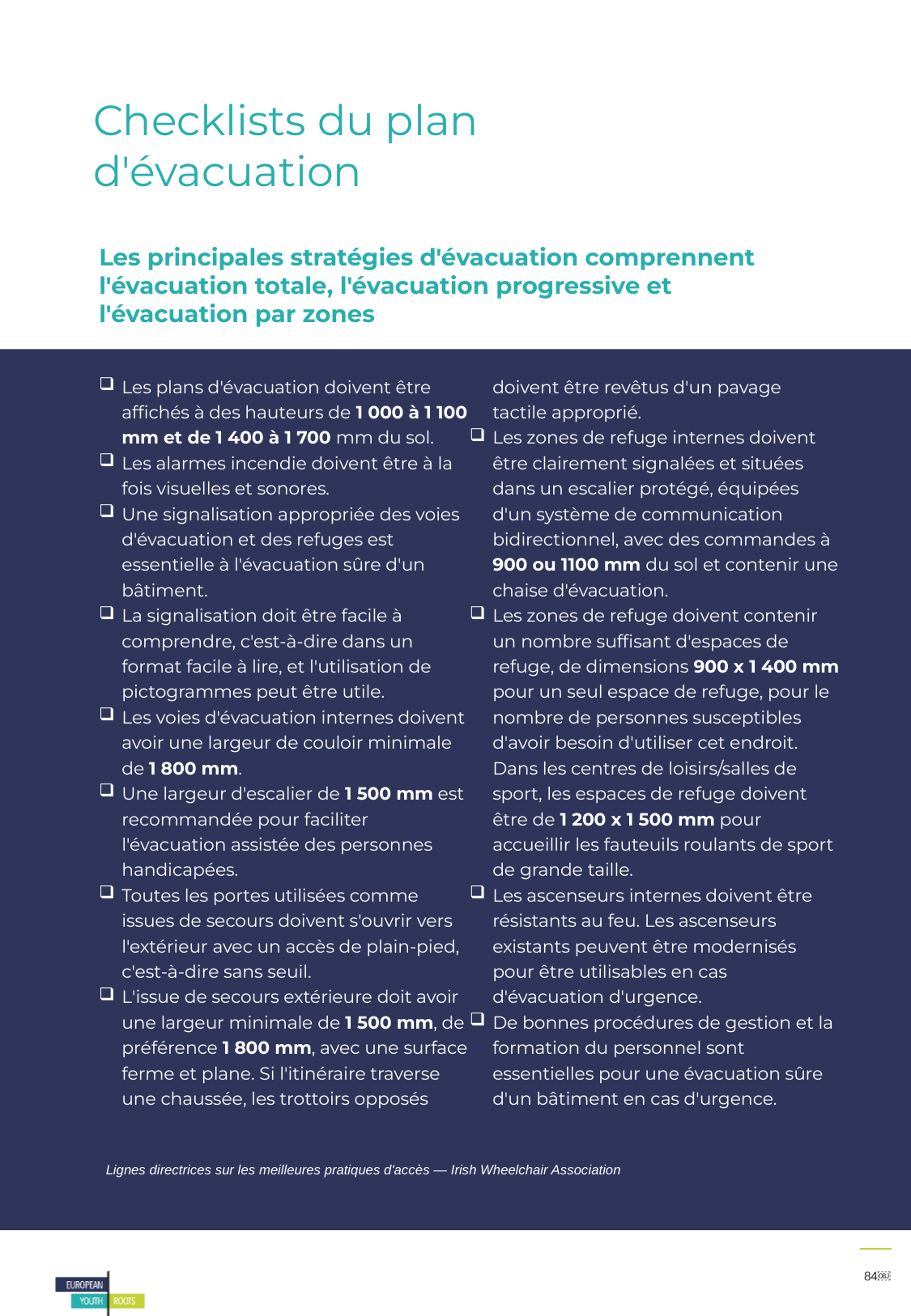

Checklists du plan d'évacuation
Les principales stratégies d'évacuation comprennent l'évacuation totale, l'évacuation progressive et l'évacuation par zones. ;

Les plans d'évacuation doivent être affichés à des hauteurs de 1 000 à 1 100 mm et de 1 400 à 1 700 mm du sol.
Les alarmes incendie doivent être à la fois visuelles et sonores.
Une signalisation appropriée des voies d'évacuation et des refuges est essentielle à l'évacuation sûre d'un bâtiment.
La signalisation doit être facile à comprendre, c'est-à-dire dans un format facile à lire, et l'utilisation de pictogrammes peut être utile.
Les voies d'évacuation internes doivent avoir une largeur de couloir minimale de 1 800 mm.
Une largeur d'escalier de 1 500 mm est recommandée pour faciliter l'évacuation assistée des personnes handicapées.
Toutes les portes utilisées comme issues de secours doivent s'ouvrir vers l'extérieur avec un accès de plain-pied, c'est-à-dire sans seuil.
L'issue de secours extérieure doit avoir une largeur minimale de 1 500 mm, de préférence 1 800 mm, avec une surface ferme et plane. Si l'itinéraire traverse une chaussée, les trottoirs opposés doivent être revêtus d'un pavage tactile approprié.
Les zones de refuge internes doivent être clairement signalées et situées dans un escalier protégé, équipées d'un système de communication bidirectionnel, avec des commandes à 900 ou 1100 mm du sol et contenir une chaise d'évacuation.
Les zones de refuge doivent contenir un nombre suffisant d'espaces de refuge, de dimensions 900 x 1 400 mm pour un seul espace de refuge, pour le nombre de personnes susceptibles d'avoir besoin d'utiliser cet endroit. Dans les centres de loisirs/salles de sport, les espaces de refuge doivent être de 1 200 x 1 500 mm pour accueillir les fauteuils roulants de sport de grande taille.
Les ascenseurs internes doivent être résistants au feu. Les ascenseurs existants peuvent être modernisés pour être utilisables en cas d'évacuation d'urgence.
De bonnes procédures de gestion et la formation du personnel sont essentielles pour une évacuation sûre d'un bâtiment en cas d'urgence.
Lignes directrices sur les meilleures pratiques d'accès — Irish Wheelchair Association